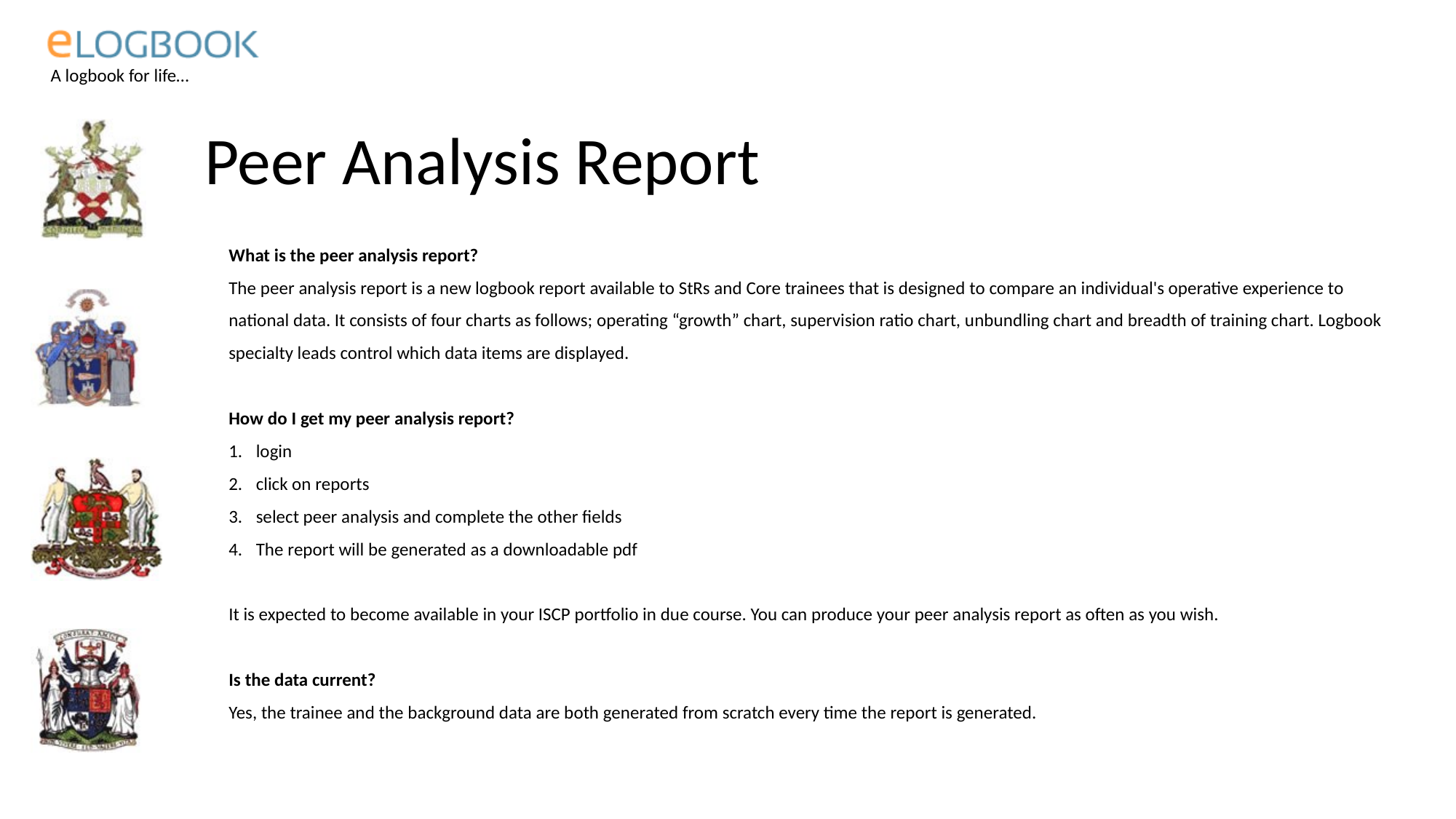

# Peer Analysis Report
What is the peer analysis report?
The peer analysis report is a new logbook report available to StRs and Core trainees that is designed to compare an individual's operative experience to national data. It consists of four charts as follows; operating “growth” chart, supervision ratio chart, unbundling chart and breadth of training chart. Logbook specialty leads control which data items are displayed.

How do I get my peer analysis report?
login
click on reports
select peer analysis and complete the other fields
The report will be generated as a downloadable pdf

It is expected to become available in your ISCP portfolio in due course. You can produce your peer analysis report as often as you wish.

Is the data current?
Yes, the trainee and the background data are both generated from scratch every time the report is generated.